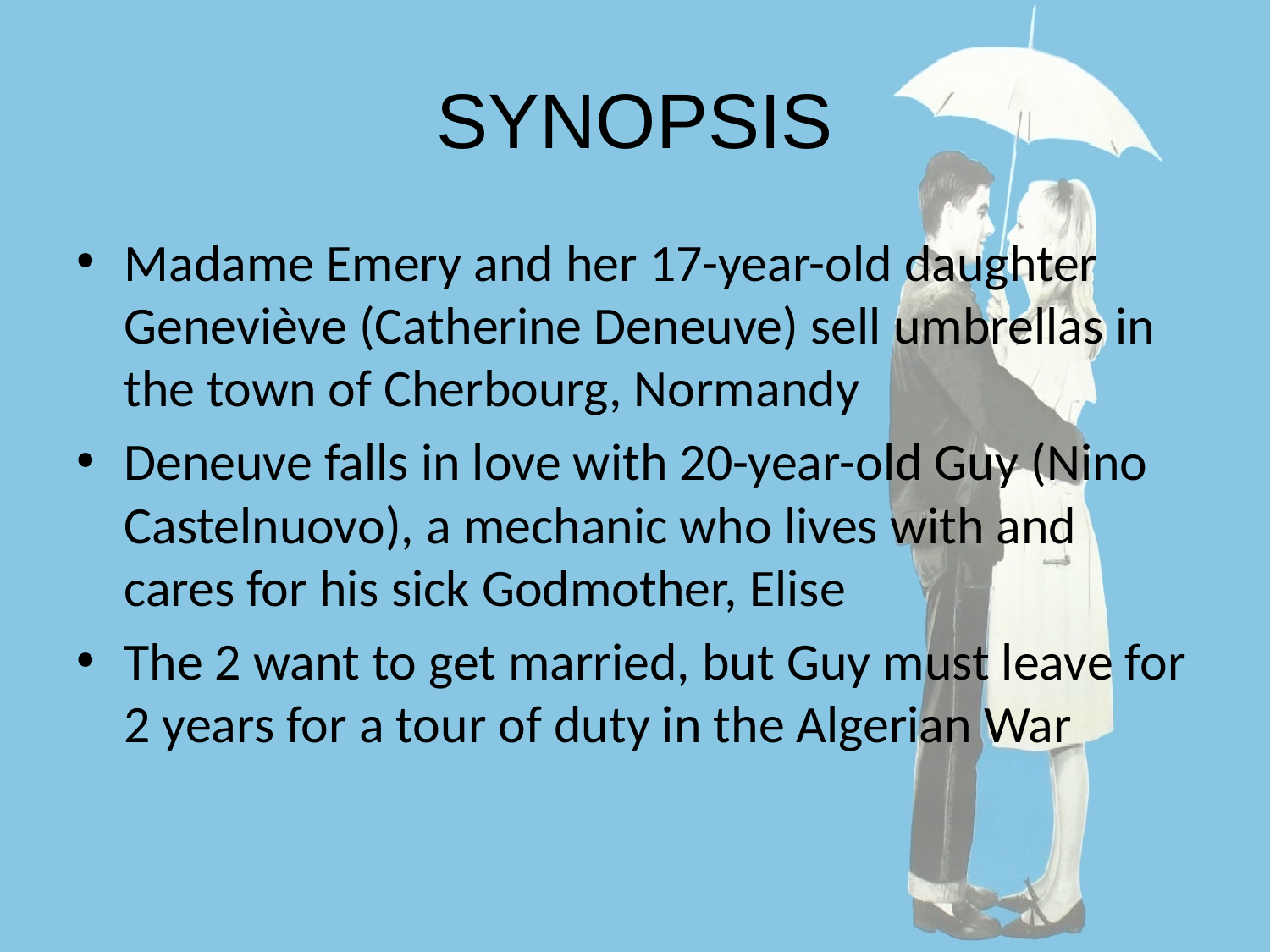

# SYNOPSIS
Madame Emery and her 17-year-old daughter Geneviève (Catherine Deneuve) sell umbrellas in the town of Cherbourg, Normandy
Deneuve falls in love with 20-year-old Guy (Nino Castelnuovo), a mechanic who lives with and cares for his sick Godmother, Elise
The 2 want to get married, but Guy must leave for 2 years for a tour of duty in the Algerian War